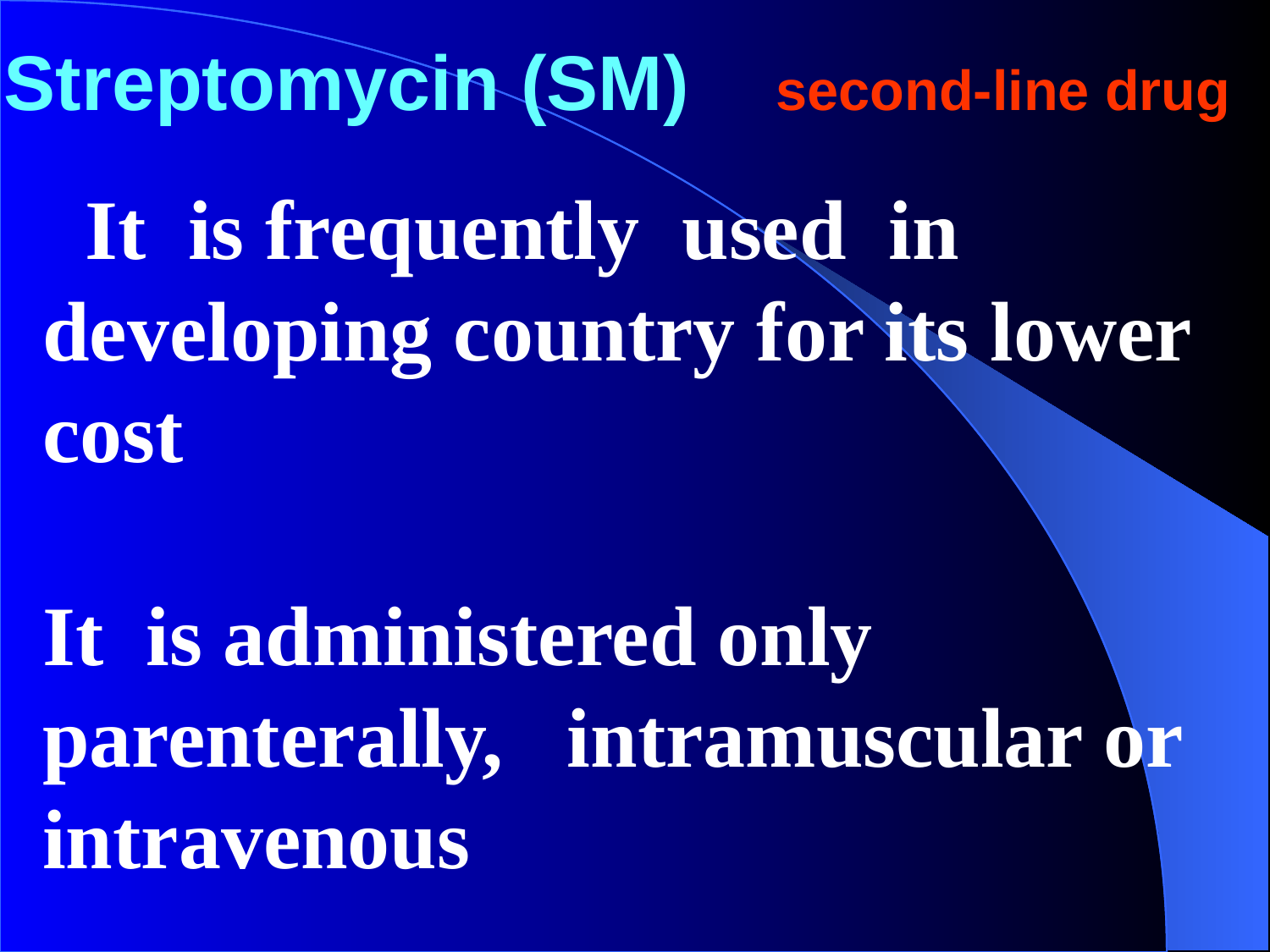

Streptomycin (SM)    second-line drug
  It  is frequently  used  in  developing country for its lower cost

It  is administered only parenterally,   intramuscular or intravenous